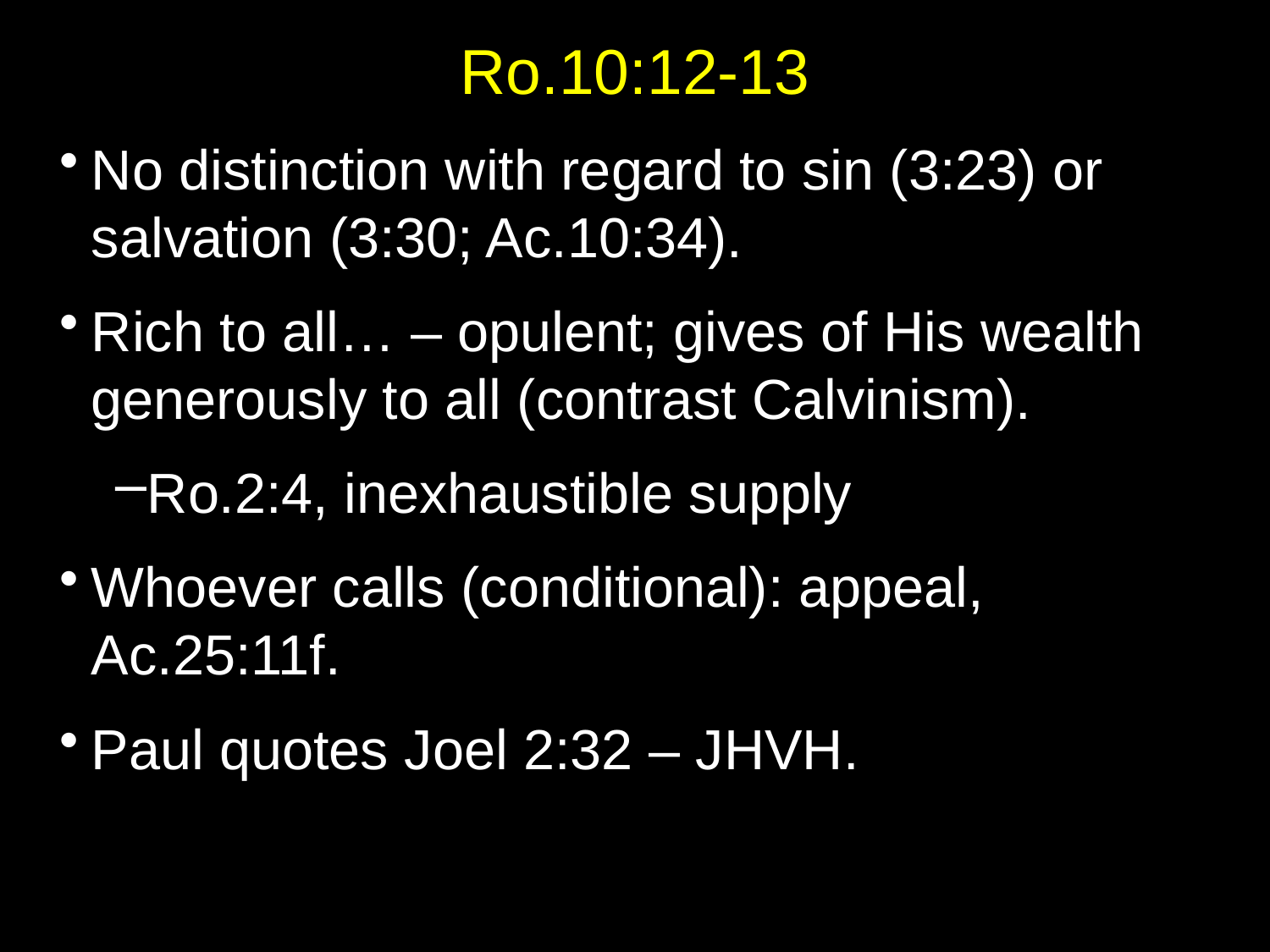

# Ro.10:12-13
No distinction with regard to sin (3:23) or salvation (3:30; Ac.10:34).
Rich to all… – opulent; gives of His wealth generously to all (contrast Calvinism).
Ro.2:4, inexhaustible supply
Whoever calls (conditional): appeal, Ac.25:11f.
Paul quotes Joel 2:32 – JHVH.